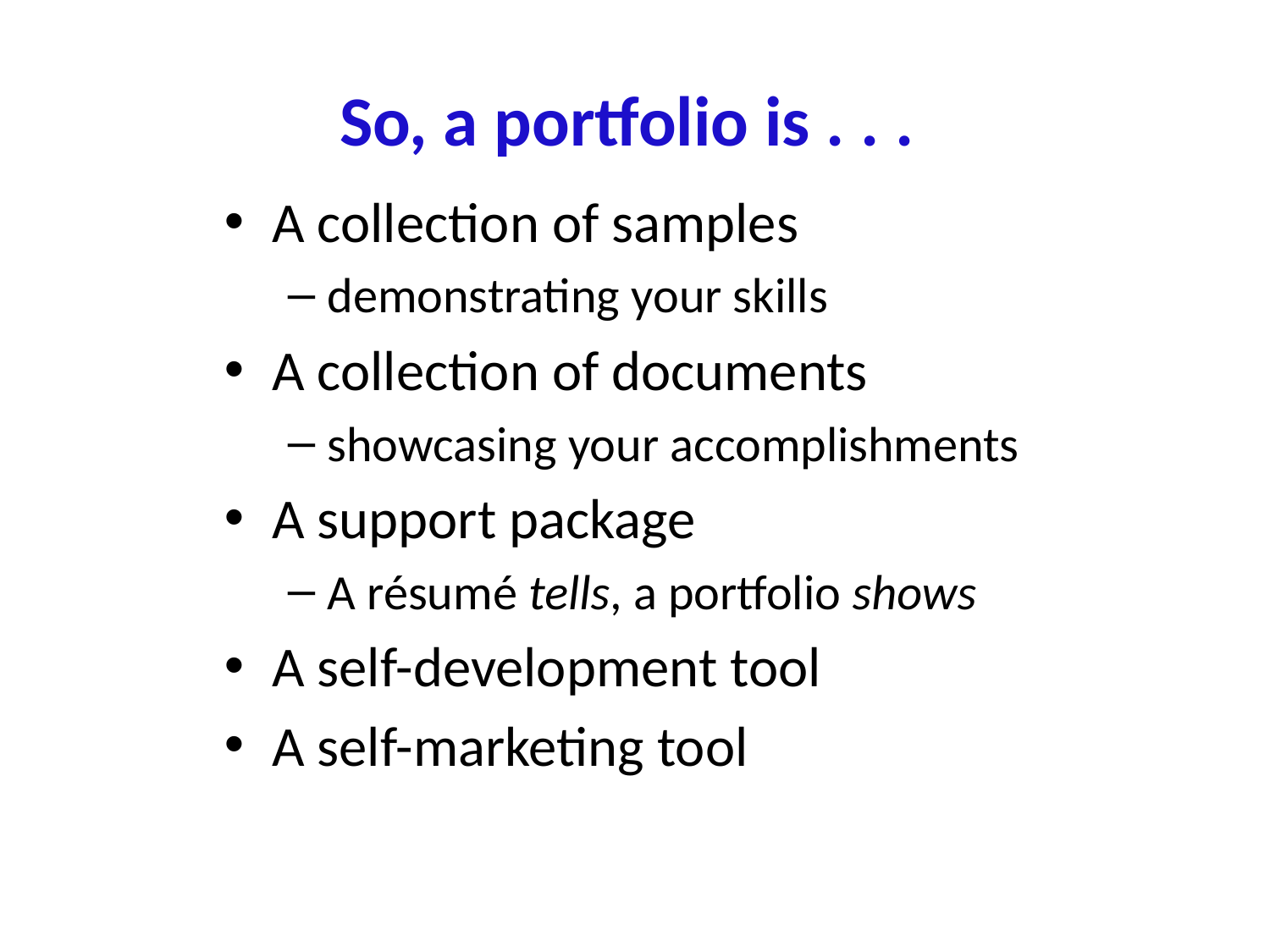

# So, a portfolio is . . .
A collection of samples
demonstrating your skills
A collection of documents
showcasing your accomplishments
A support package
A résumé tells, a portfolio shows
A self-development tool
A self-marketing tool